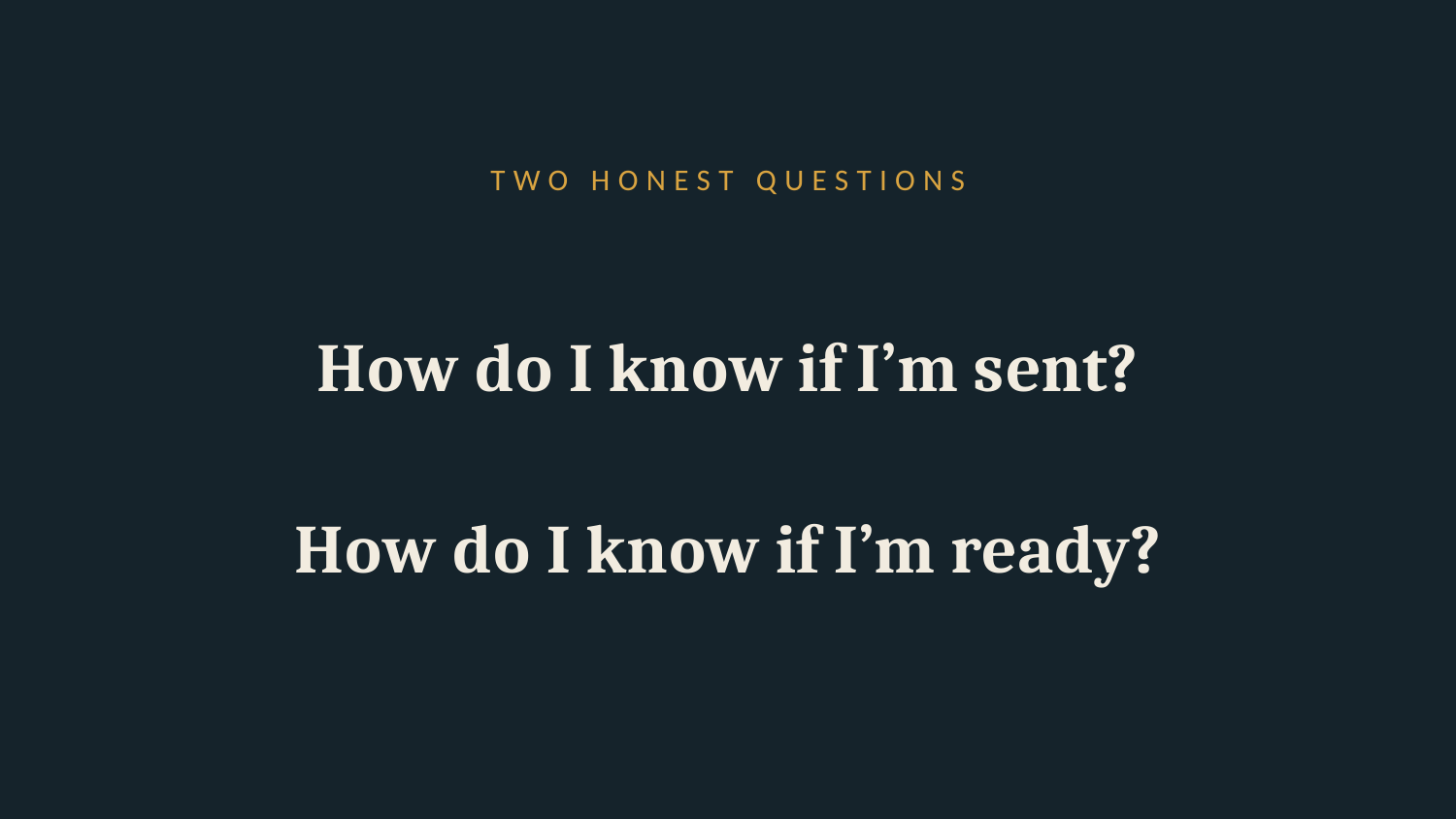

TWO HONEST QUESTIONS
How do I know if I’m sent?
How do I know if I’m ready?